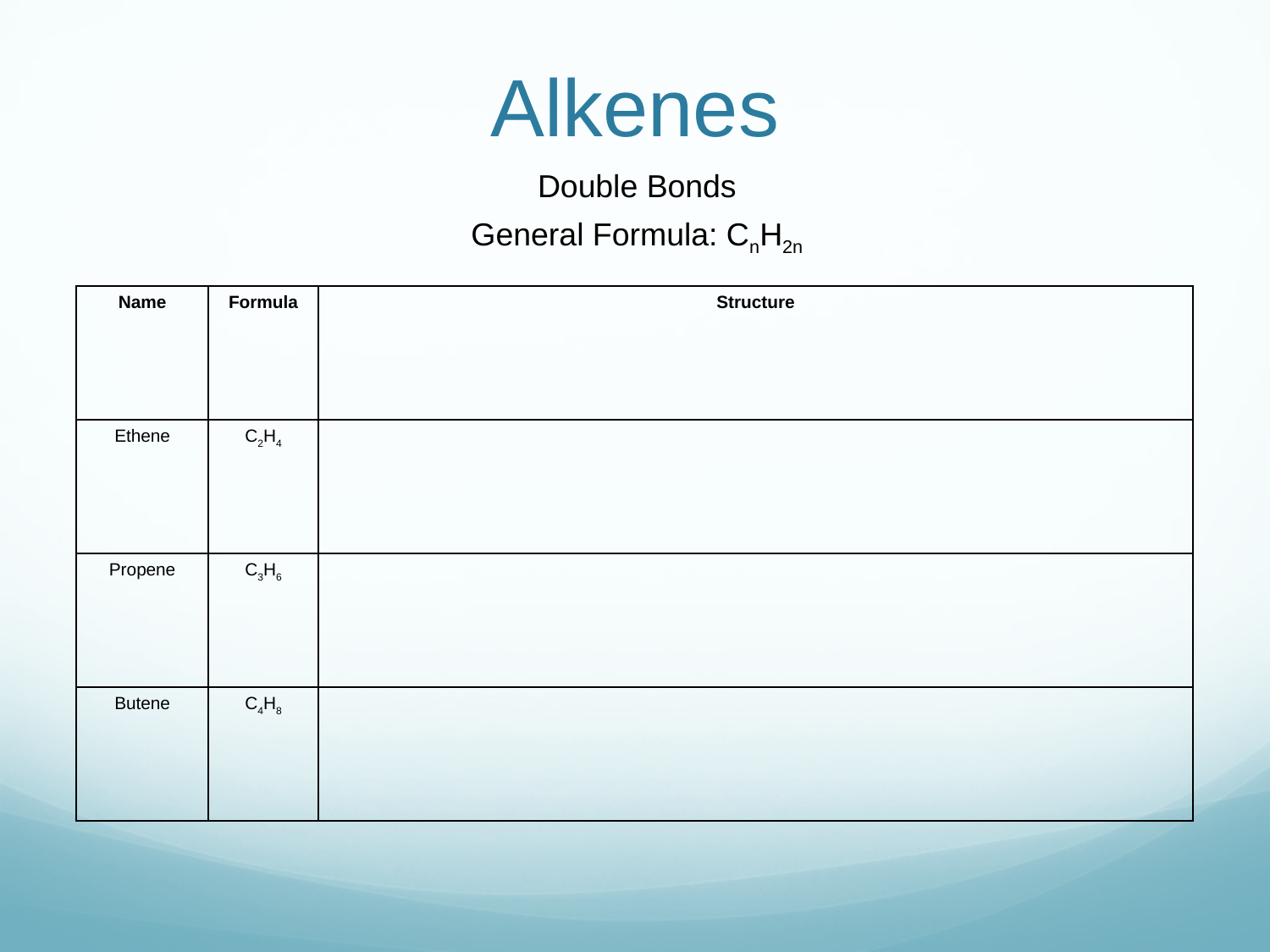

# Alkenes
Double Bonds
General Formula: CnH2n
| Name | Formula | Structure |
| --- | --- | --- |
| Ethene | C2H4 |  |
| Propene | C3H6 |  |
| Butene | C4H8 |  |